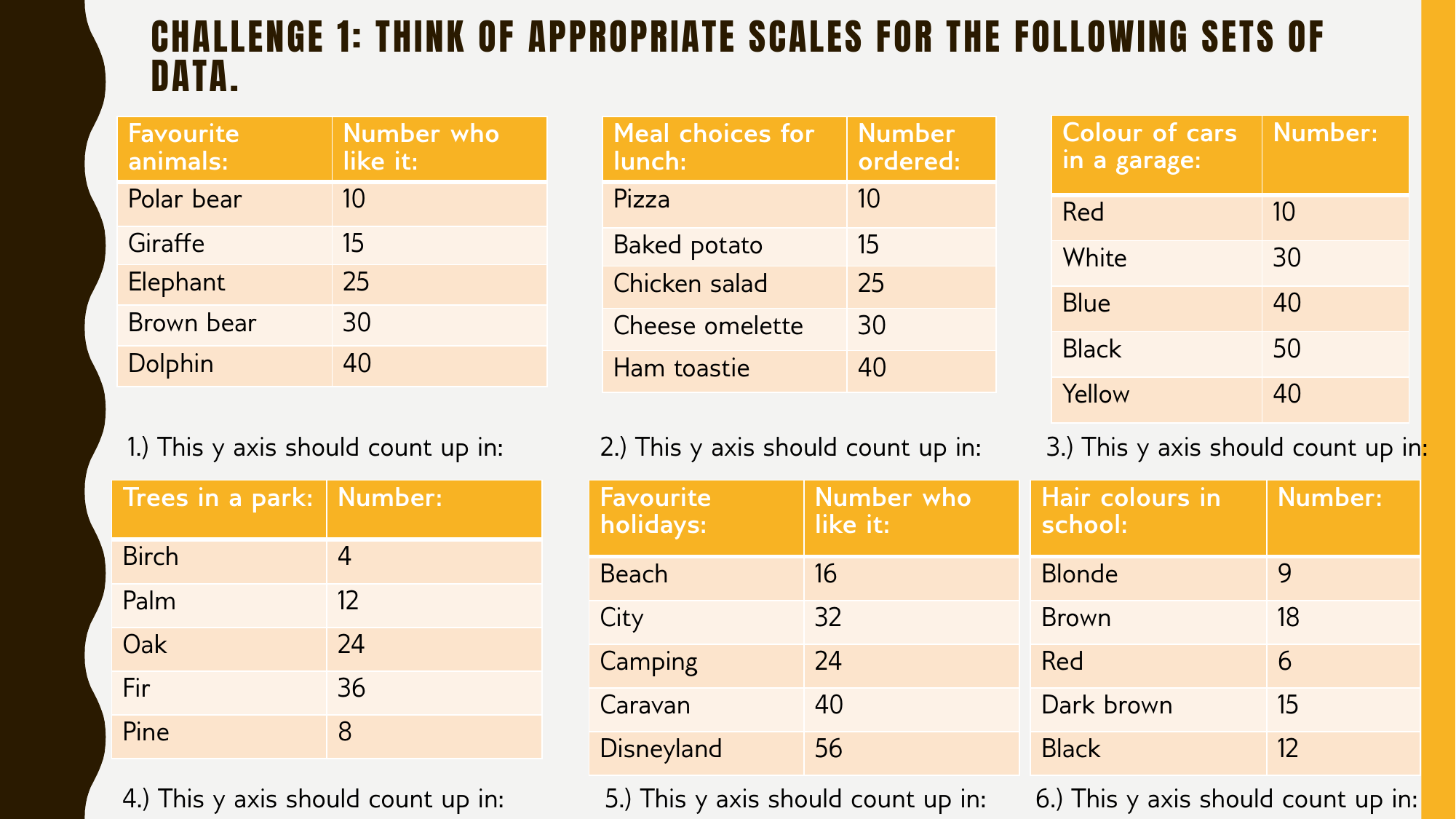

# Challenge 1: Think of appropriate scales for the following sets of data.
| Colour of cars in a garage: | Number: |
| --- | --- |
| Red | 10 |
| White | 30 |
| Blue | 40 |
| Black | 50 |
| Yellow | 40 |
| Favourite animals: | Number who like it: |
| --- | --- |
| Polar bear | 10 |
| Giraffe | 15 |
| Elephant | 25 |
| Brown bear | 30 |
| Dolphin | 40 |
| Meal choices for lunch: | Number ordered: |
| --- | --- |
| Pizza | 10 |
| Baked potato | 15 |
| Chicken salad | 25 |
| Cheese omelette | 30 |
| Ham toastie | 40 |
1.) This y axis should count up in:
2.) This y axis should count up in:
3.) This y axis should count up in:
| Trees in a park: | Number: |
| --- | --- |
| Birch | 4 |
| Palm | 12 |
| Oak | 24 |
| Fir | 36 |
| Pine | 8 |
| Favourite holidays: | Number who like it: |
| --- | --- |
| Beach | 16 |
| City | 32 |
| Camping | 24 |
| Caravan | 40 |
| Disneyland | 56 |
| Hair colours in school: | Number: |
| --- | --- |
| Blonde | 9 |
| Brown | 18 |
| Red | 6 |
| Dark brown | 15 |
| Black | 12 |
4.) This y axis should count up in:
5.) This y axis should count up in:
6.) This y axis should count up in: